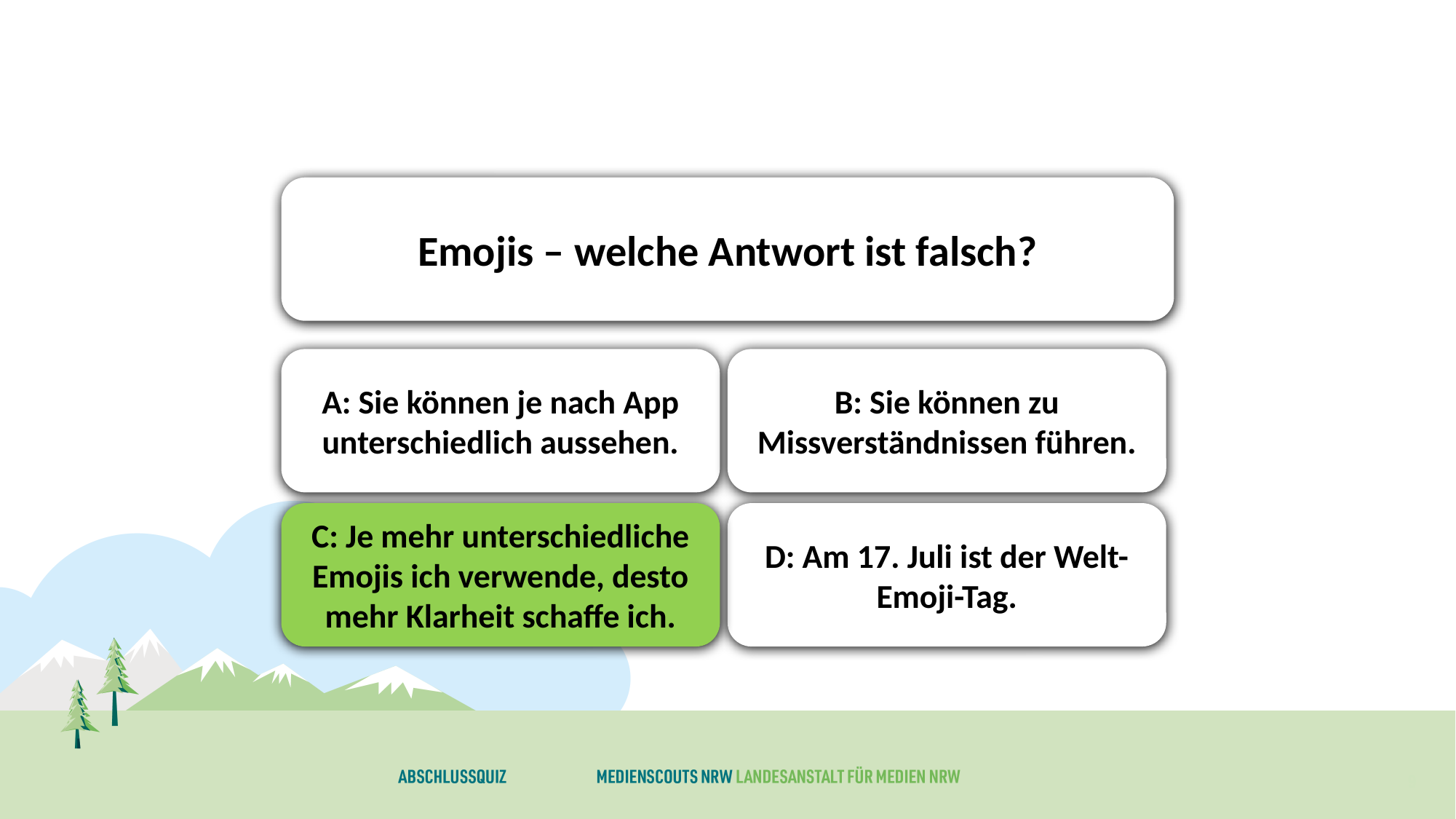

Emojis – welche Antwort ist falsch?
A: Sie können je nach App unterschiedlich aussehen.
B: Sie können zu Missverständnissen führen.
C: Je mehr unterschiedliche Emojis ich verwende, desto mehr Klarheit schaffe ich.
D: Am 17. Juli ist der Welt-Emoji-Tag.
9